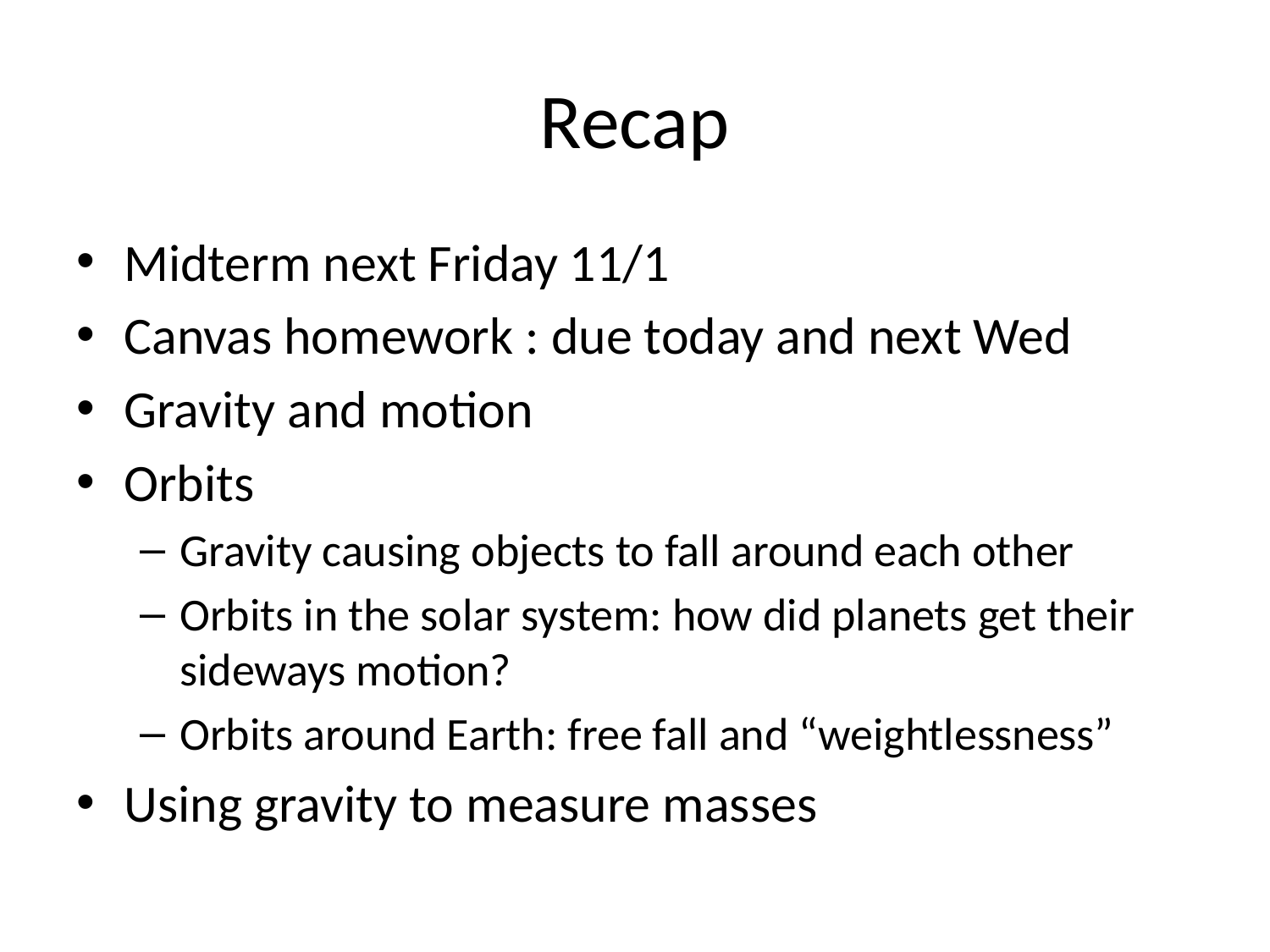

# Recap
Midterm next Friday 11/1
Canvas homework : due today and next Wed
Gravity and motion
Orbits
Gravity causing objects to fall around each other
Orbits in the solar system: how did planets get their sideways motion?
Orbits around Earth: free fall and “weightlessness”
Using gravity to measure masses